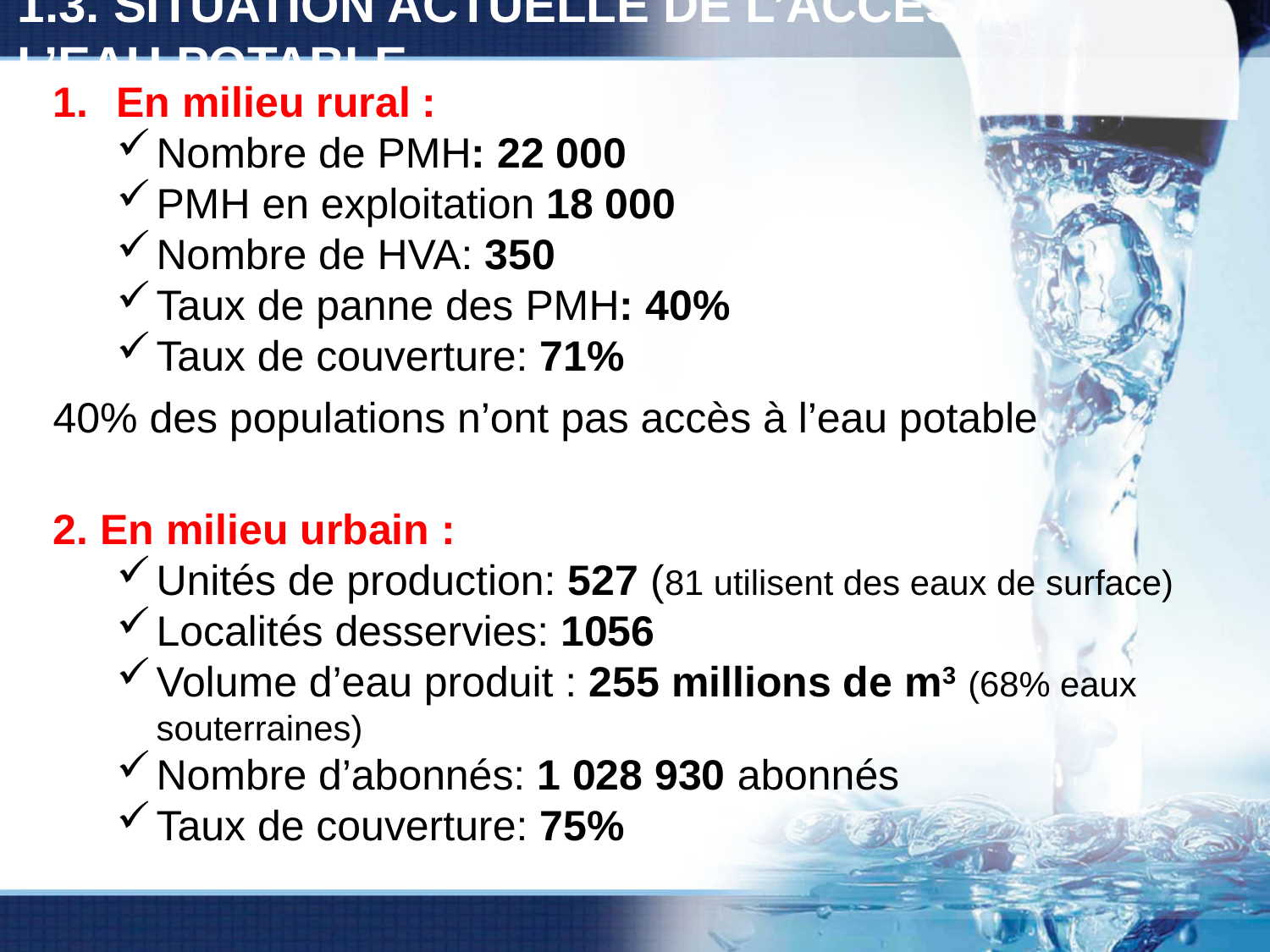

1.3. SITUATION ACTUELLE DE L’ACCES A L’EAU POTABLE
En milieu rural :
Nombre de PMH: 22 000
PMH en exploitation 18 000
Nombre de HVA: 350
Taux de panne des PMH: 40%
Taux de couverture: 71%
40% des populations n’ont pas accès à l’eau potable
2. En milieu urbain :
Unités de production: 527 (81 utilisent des eaux de surface)
Localités desservies: 1056
Volume d’eau produit : 255 millions de m3 (68% eaux souterraines)
Nombre d’abonnés: 1 028 930 abonnés
Taux de couverture: 75%